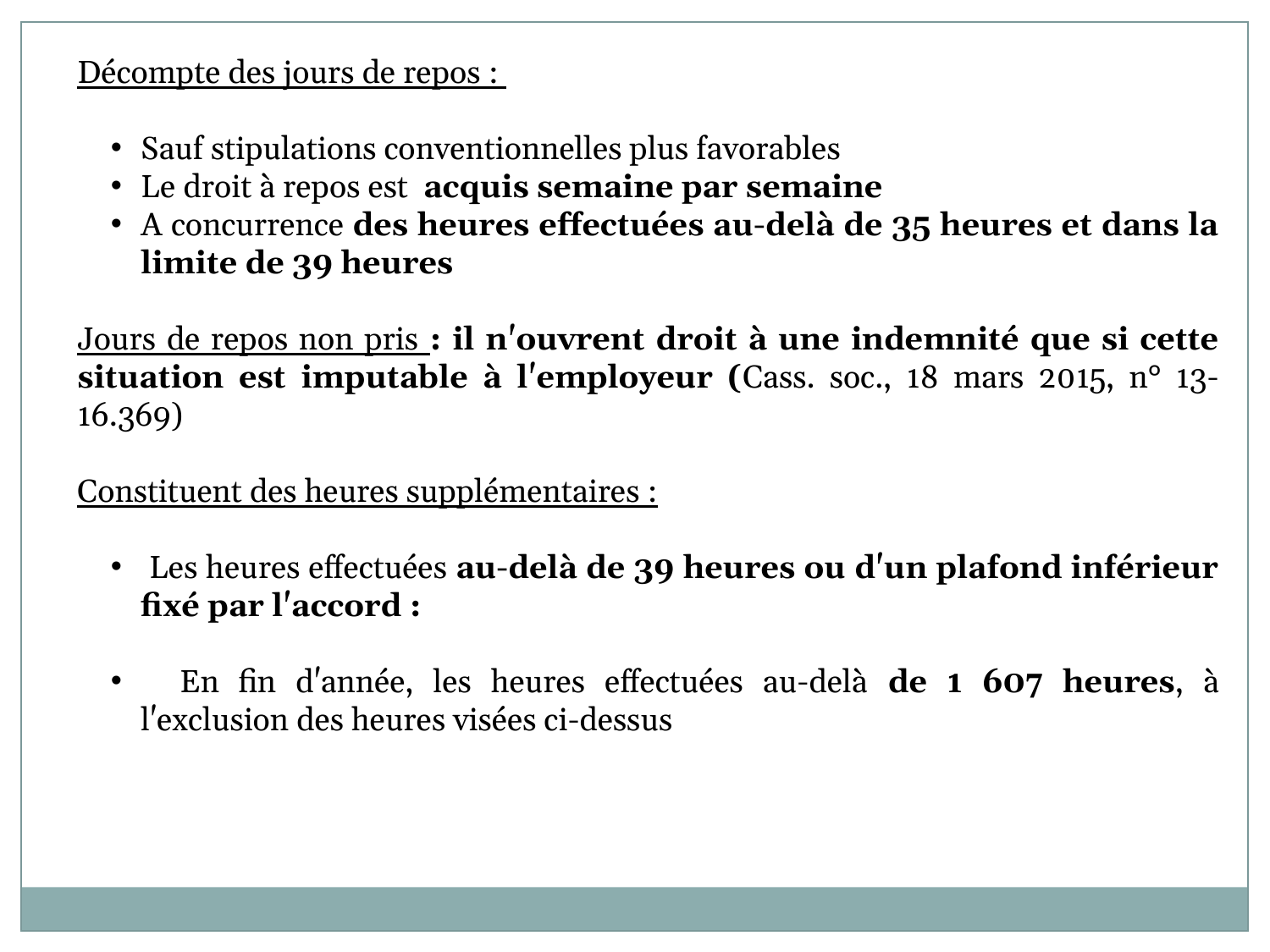

Décompte des jours de repos :

Sauf stipulations conventionnelles plus favorables
Le droit à repos est  acquis semaine par semaine
A concurrence des heures effectuées au-delà de 35 heures et dans la limite de 39 heures

Jours de repos non pris : il n'ouvrent droit à une indemnité que si cette situation est imputable à l'employeur (Cass. soc., 18 mars 2015, n° 13-16.369)

Constituent des heures supplémentaires :

 Les heures effectuées au-delà de 39 heures ou d'un plafond inférieur fixé par l'accord :

  En fin d'année, les heures effectuées au-delà de 1 607 heures, à l'exclusion des heures visées ci-dessus